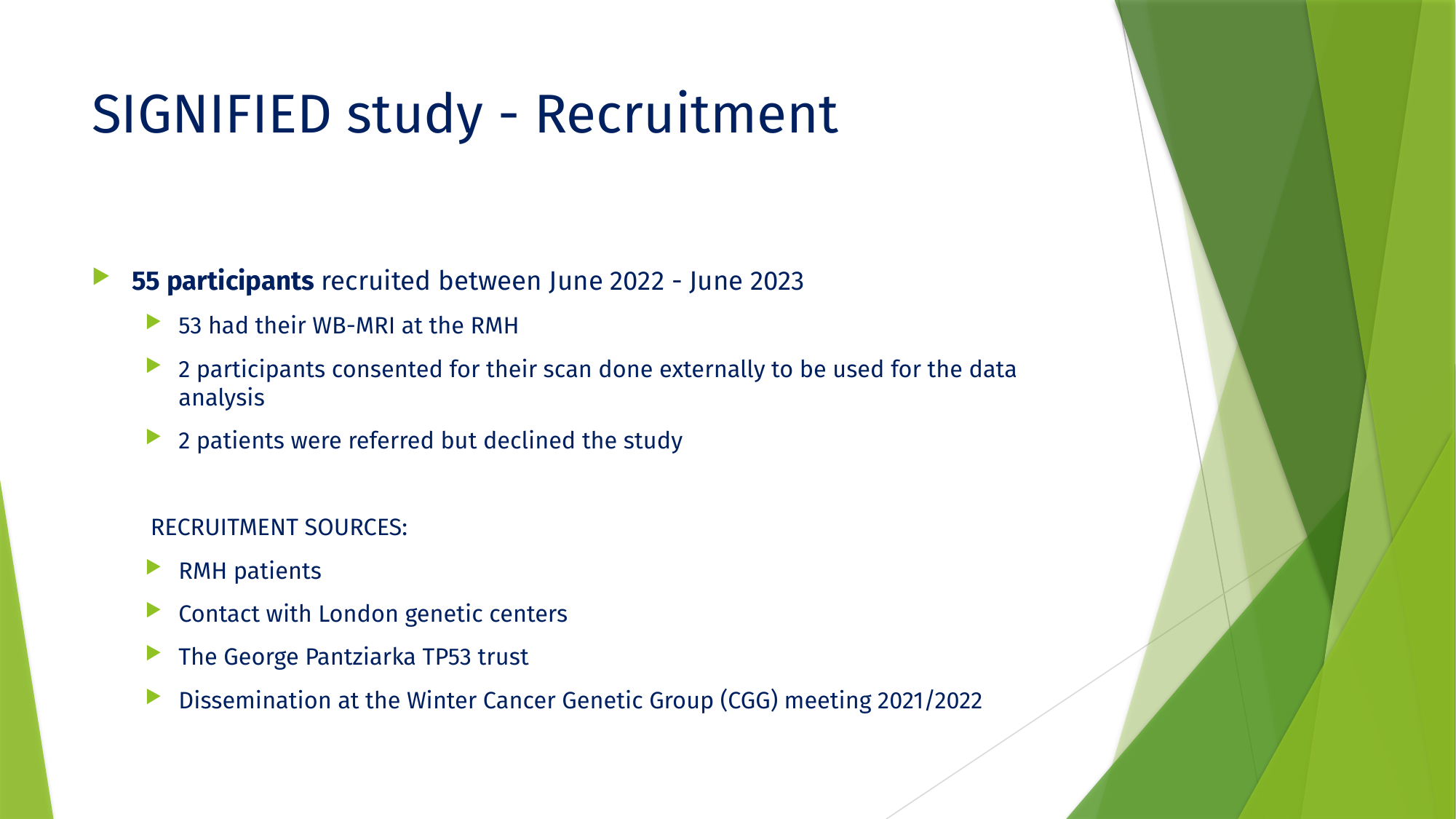

# SIGNIFIED study - Recruitment
55 participants recruited between June 2022 - June 2023
53 had their WB-MRI at the RMH
2 participants consented for their scan done externally to be used for the data analysis
2 patients were referred but declined the study

RECRUITMENT SOURCES:
RMH patients
Contact with London genetic centers
The George Pantziarka TP53 trust
Dissemination at the Winter Cancer Genetic Group (CGG) meeting 2021/2022